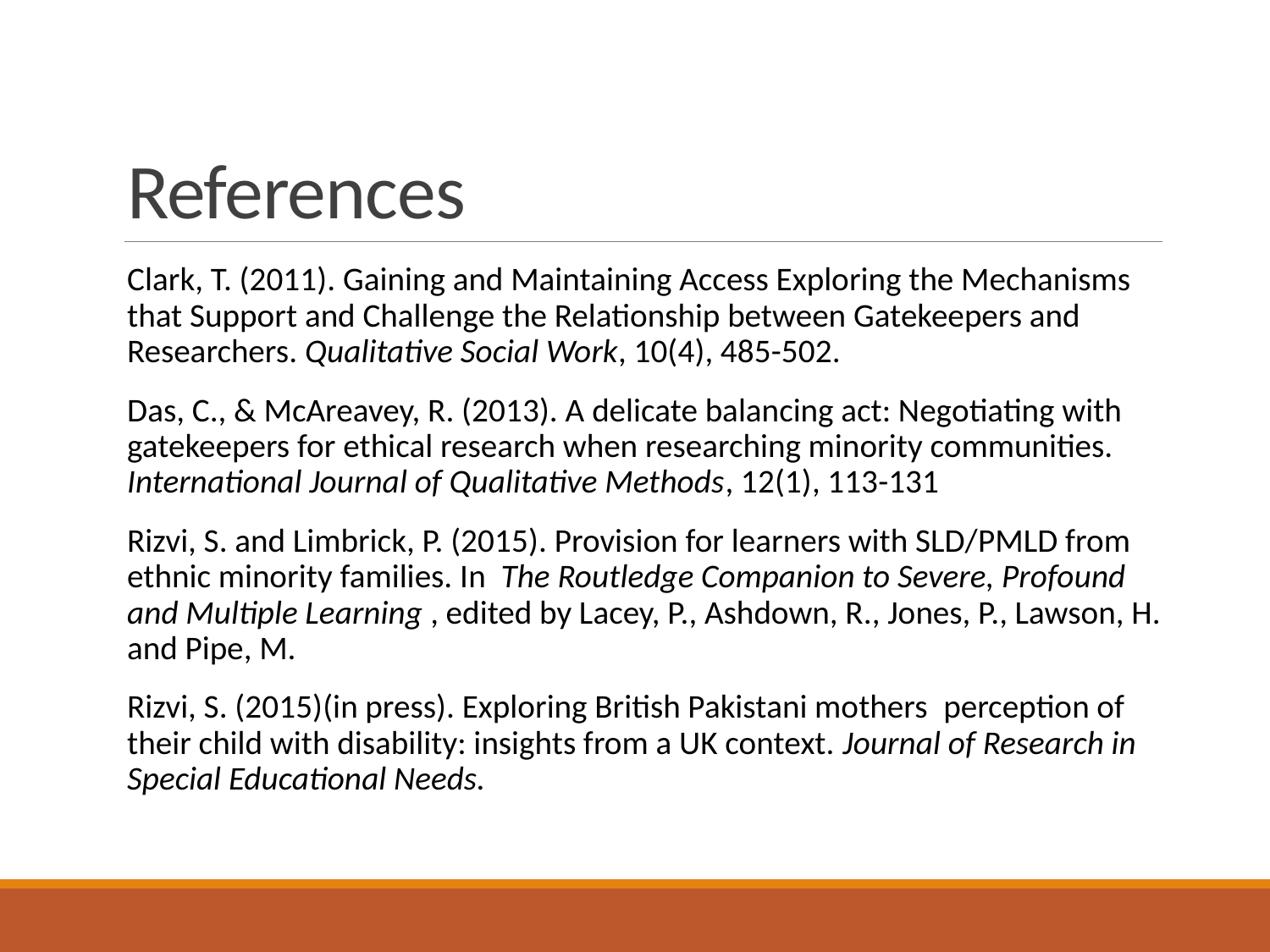

# References
Clark, T. (2011). Gaining and Maintaining Access Exploring the Mechanisms that Support and Challenge the Relationship between Gatekeepers and Researchers. Qualitative Social Work, 10(4), 485-502.
Das, C., & McAreavey, R. (2013). A delicate balancing act: Negotiating with gatekeepers for ethical research when researching minority communities. International Journal of Qualitative Methods, 12(1), 113-131
Rizvi, S. and Limbrick, P. (2015). Provision for learners with SLD/PMLD from ethnic minority families. In  The Routledge Companion to Severe, Profound and Multiple Learning , edited by Lacey, P., Ashdown, R., Jones, P., Lawson, H. and Pipe, M.
Rizvi, S. (2015)(in press). Exploring British Pakistani mothers  perception of their child with disability: insights from a UK context. Journal of Research in Special Educational Needs.